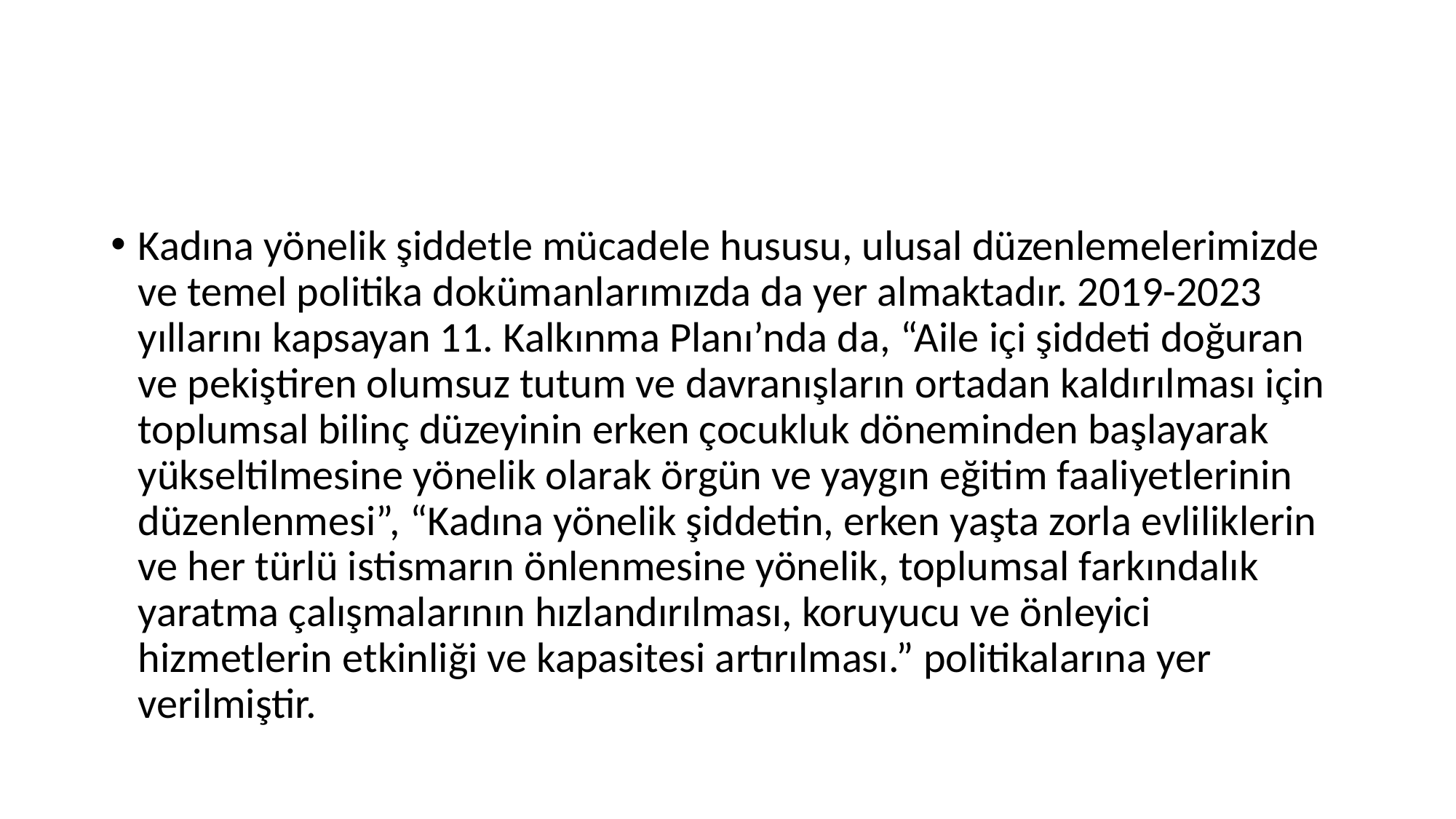

#
Kadına yönelik şiddetle mücadele hususu, ulusal düzenlemelerimizde ve temel politika dokümanlarımızda da yer almaktadır. 2019-2023 yıllarını kapsayan 11. Kalkınma Planı’nda da, “Aile içi şiddeti doğuran ve pekiştiren olumsuz tutum ve davranışların ortadan kaldırılması için toplumsal bilinç düzeyinin erken çocukluk döneminden başlayarak yükseltilmesine yönelik olarak örgün ve yaygın eğitim faaliyetlerinin düzenlenmesi”, “Kadına yönelik şiddetin, erken yaşta zorla evliliklerin ve her türlü istismarın önlenmesine yönelik, toplumsal farkındalık yaratma çalışmalarının hızlandırılması, koruyucu ve önleyici hizmetlerin etkinliği ve kapasitesi artırılması.” politikalarına yer verilmiştir.